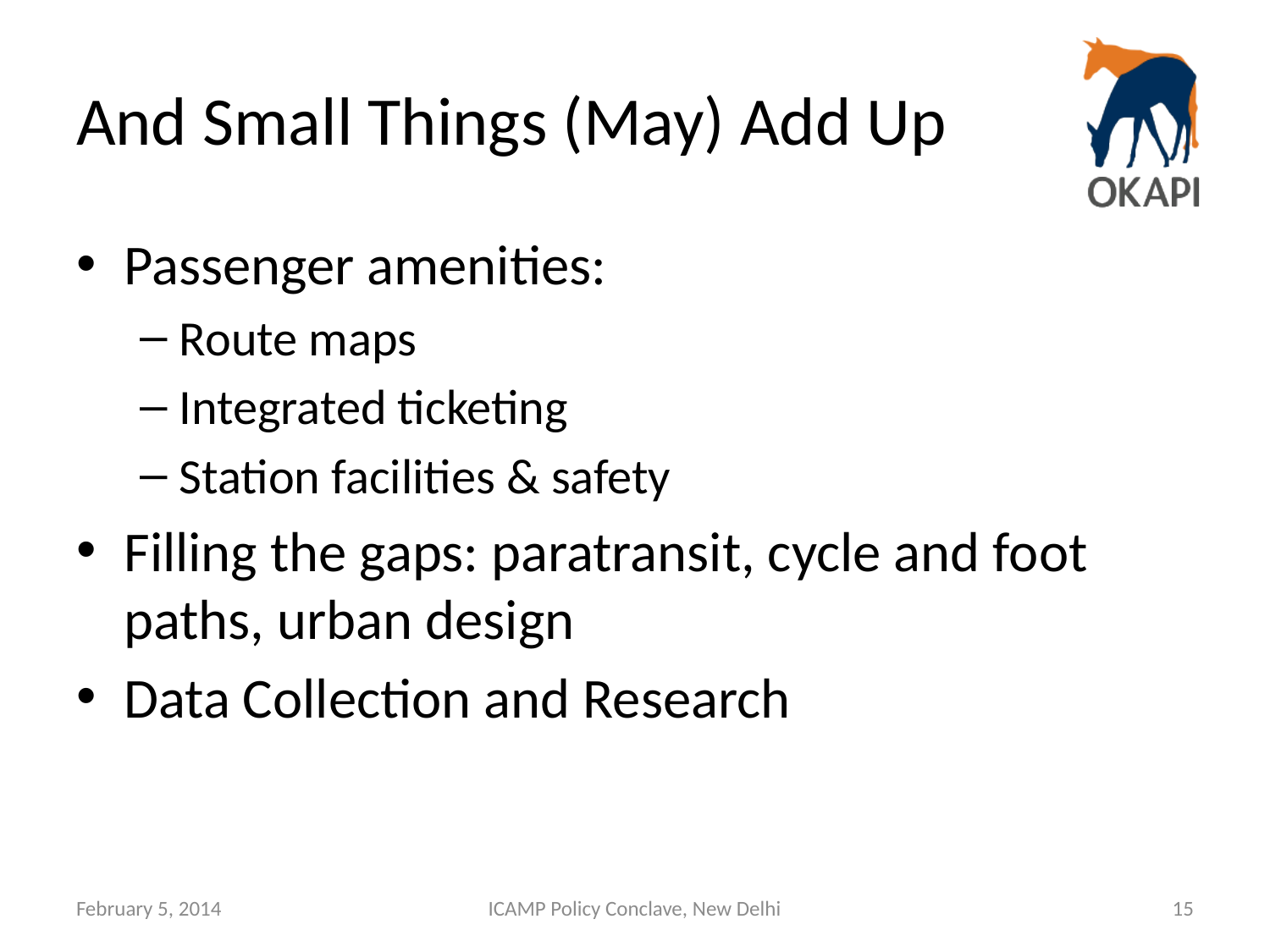

# And Small Things (May) Add Up
Passenger amenities:
Route maps
Integrated ticketing
Station facilities & safety
Filling the gaps: paratransit, cycle and foot paths, urban design
Data Collection and Research

February 5, 2014
ICAMP Policy Conclave, New Delhi
15